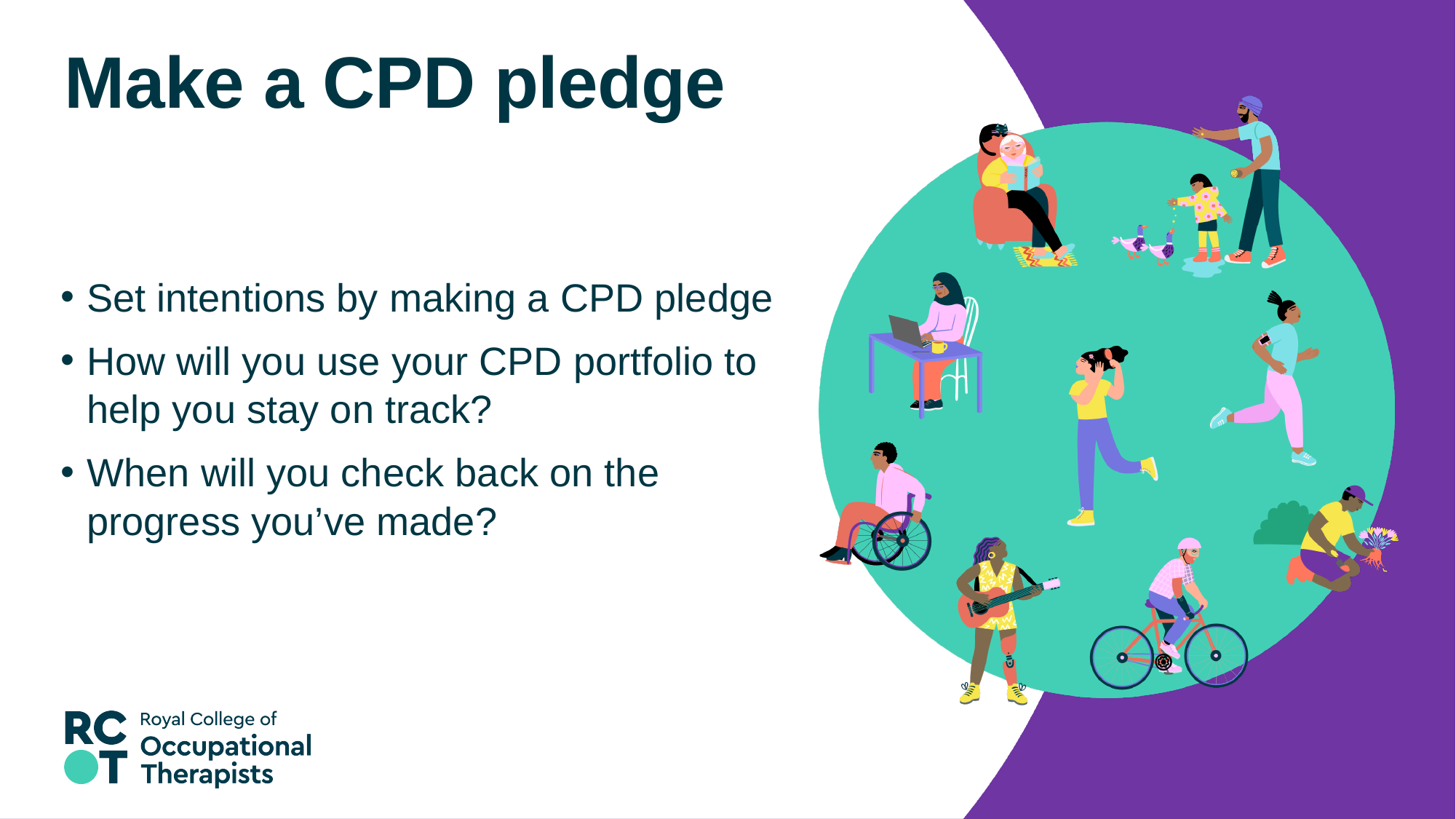

# Make a CPD pledge

Set intentions by making a CPD pledge
How will you use your CPD portfolio to help you stay on track?
When will you check back on the progress you’ve made?